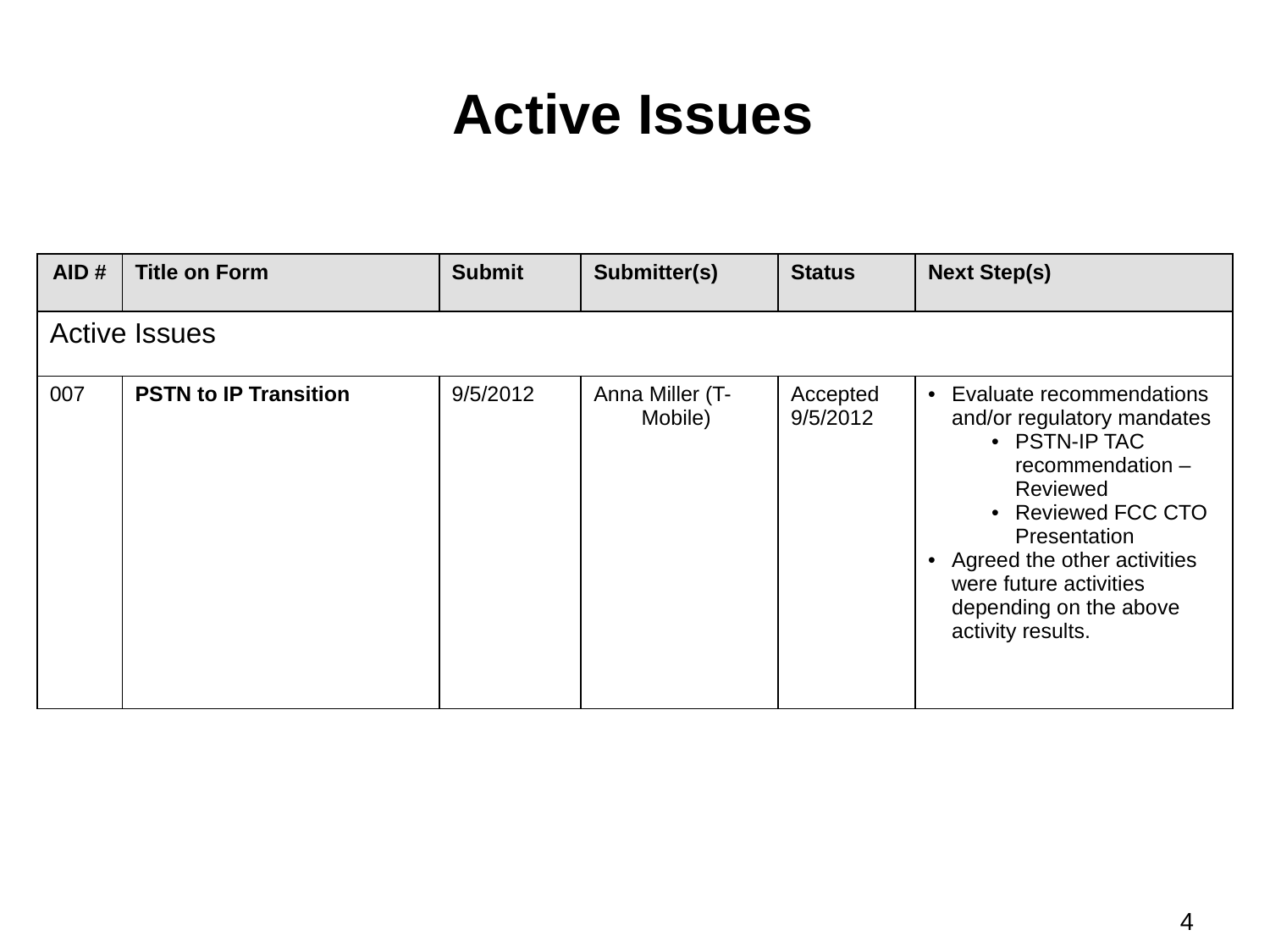

Active Issues
| AID # | Title on Form | Submit | Submitter(s) | Status | Next Step(s) |
| --- | --- | --- | --- | --- | --- |
| Active Issues |  |  |  |  |  |
| 007 | PSTN to IP Transition | 9/5/2012 | Anna Miller (T-Mobile) | Accepted 9/5/2012 | Evaluate recommendations and/or regulatory mandates PSTN-IP TAC recommendation – Reviewed Reviewed FCC CTO Presentation Agreed the other activities were future activities depending on the above activity results. |
4